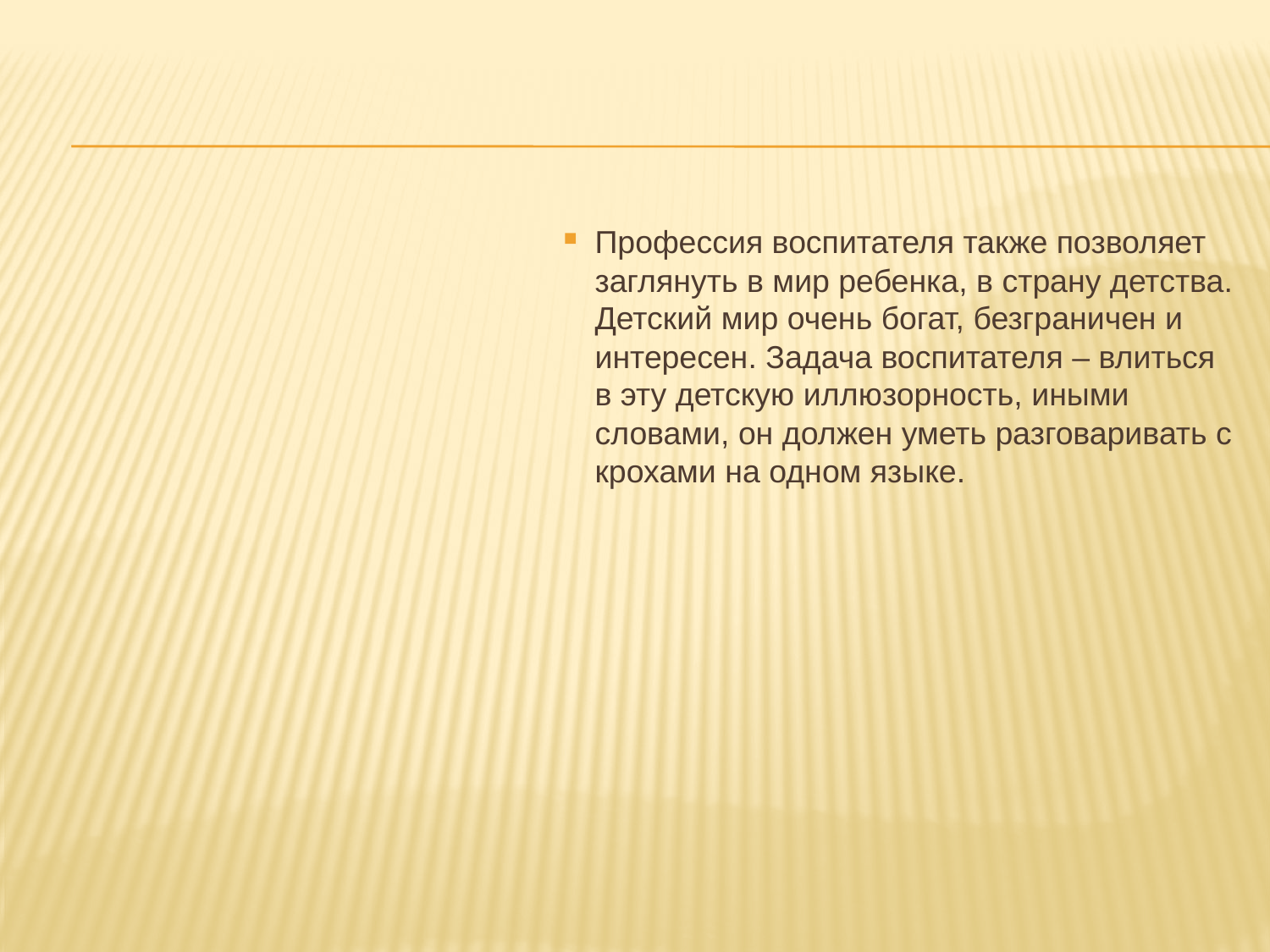

#
Профессия воспитателя также позволяет заглянуть в мир ребенка, в страну детства. Детский мир очень богат, безграничен и интересен. Задача воспитателя – влиться в эту детскую иллюзорность, иными словами, он должен уметь разговаривать с крохами на одном языке.